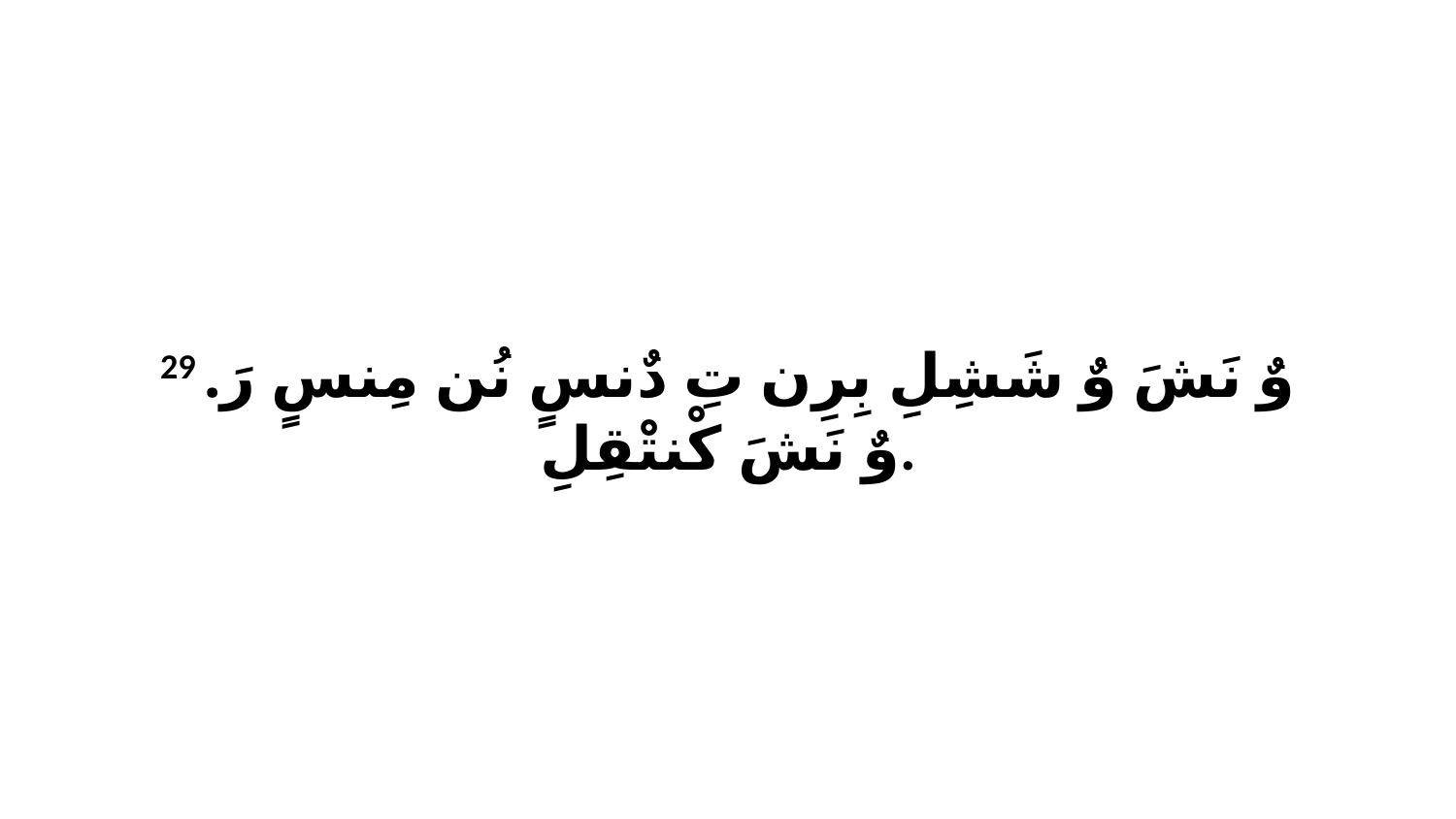

29 وٌ نَشَ وٌ شَشِلِ بِرِن تِ دٌنسٍ نُن مِنسٍ رَ. وٌ نَشَ كْنتْقِلِ.